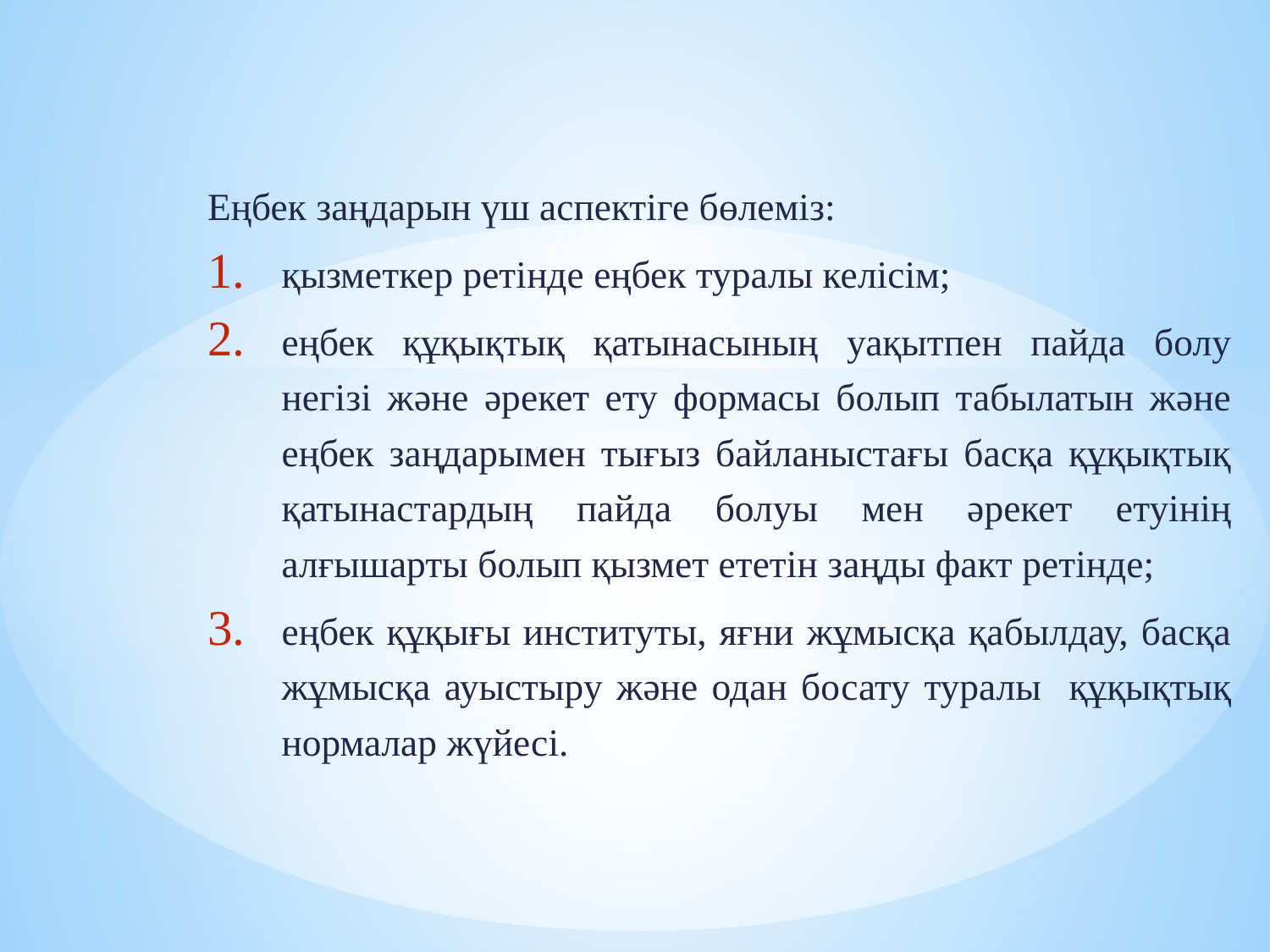

Еңбек заңдарын үш аспектіге бөлеміз:
қызметкер ретінде еңбек туралы келісім;
еңбек құқықтық қатынасының уақытпен пайда болу негізі және әрекет ету формасы болып табылатын және еңбек заңдарымен тығыз байланыстағы басқа құқықтық қатынастардың пайда болуы мен әрекет етуінің алғышарты болып қызмет ететін заңды факт ретінде;
еңбек құқығы институты, яғни жұмысқа қабылдау, басқа жұмысқа ауыстыру және одан босату туралы  құқықтық нормалар жүйесі.